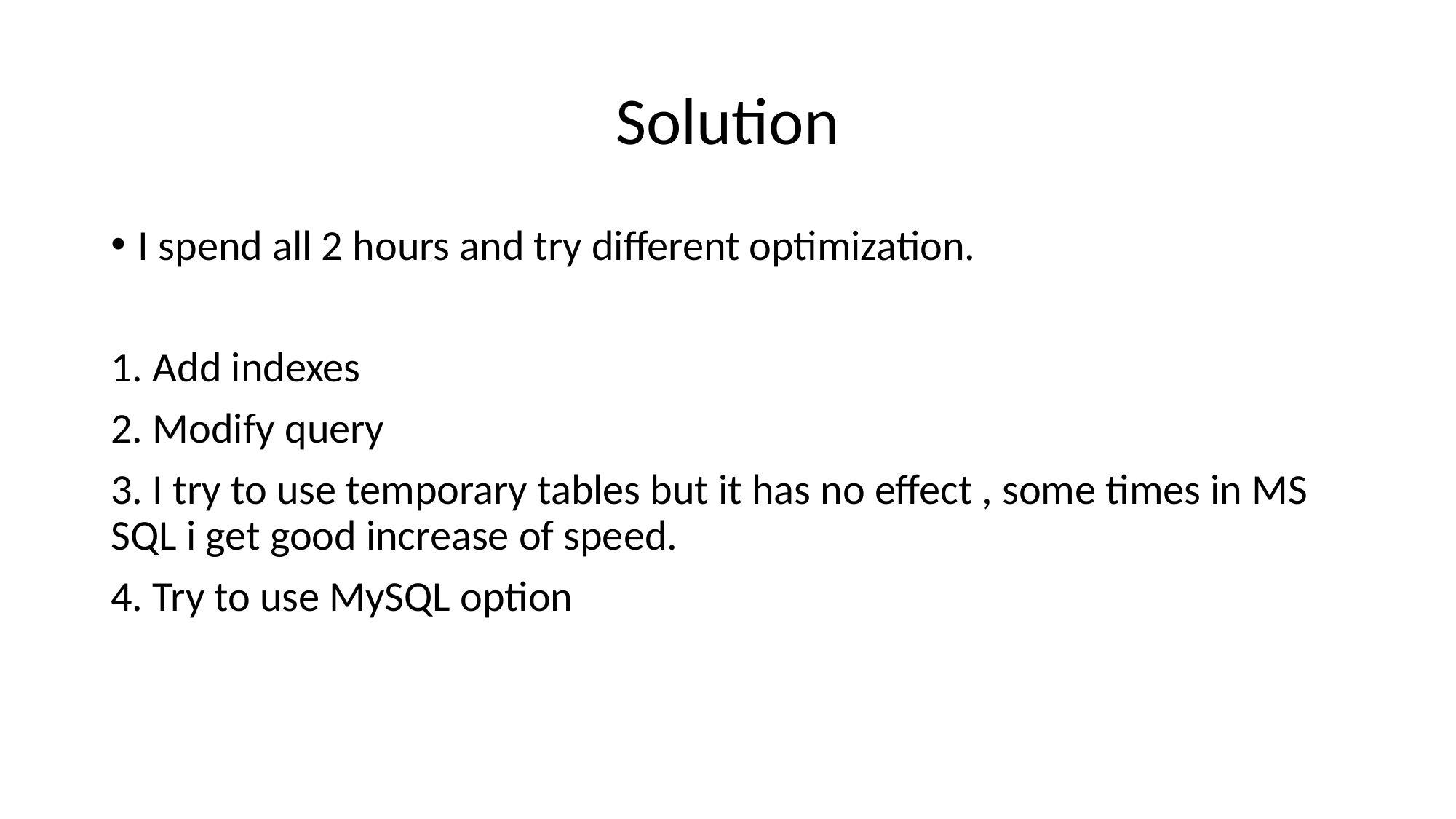

# Solution
I spend all 2 hours and try different optimization.

1. Add indexes
2. Modify query
3. I try to use temporary tables but it has no effect , some times in MS SQL i get good increase of speed.
4. Try to use MySQL option